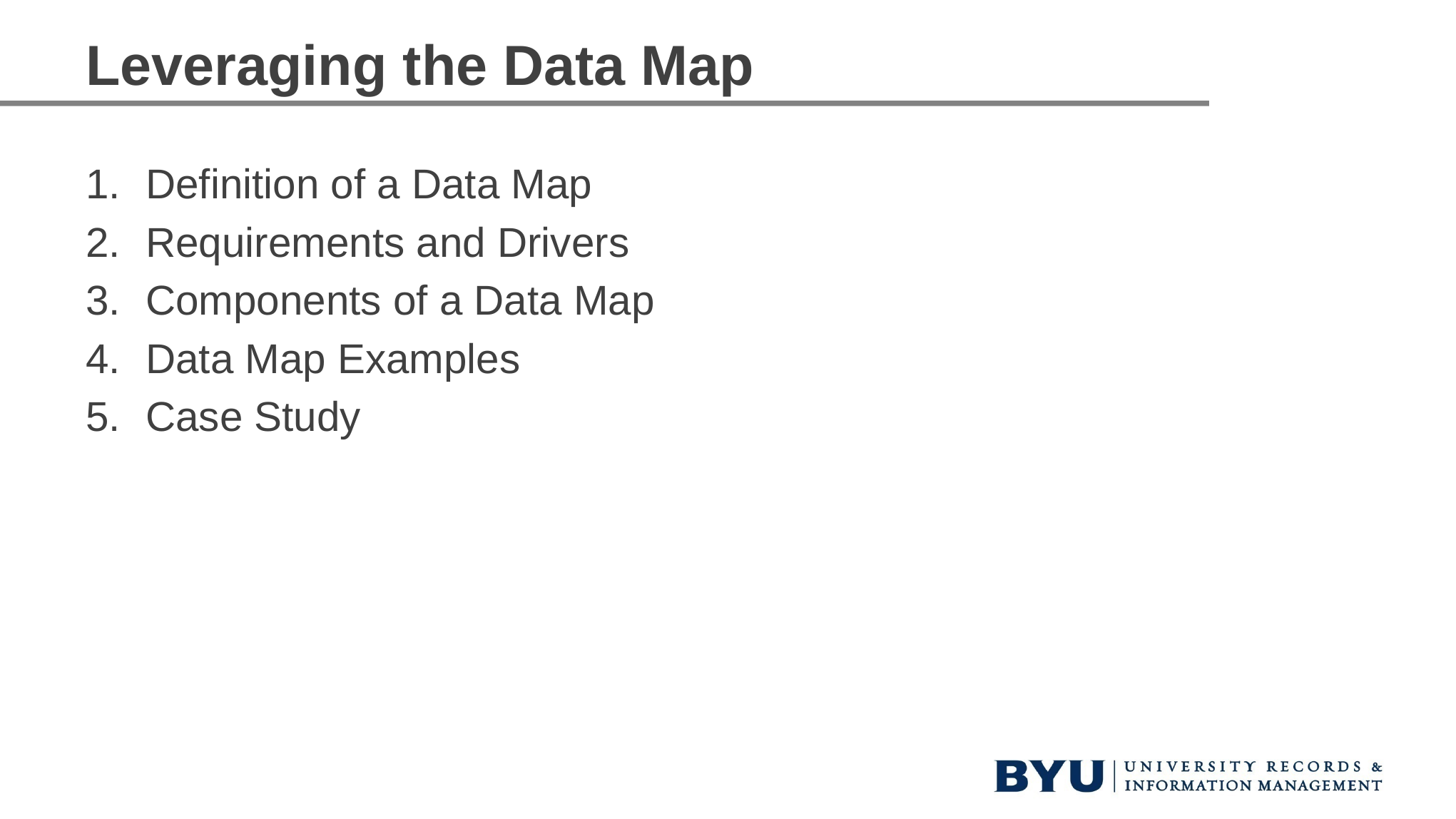

# Leveraging the Data Map
Definition of a Data Map
Requirements and Drivers
Components of a Data Map
Data Map Examples
Case Study